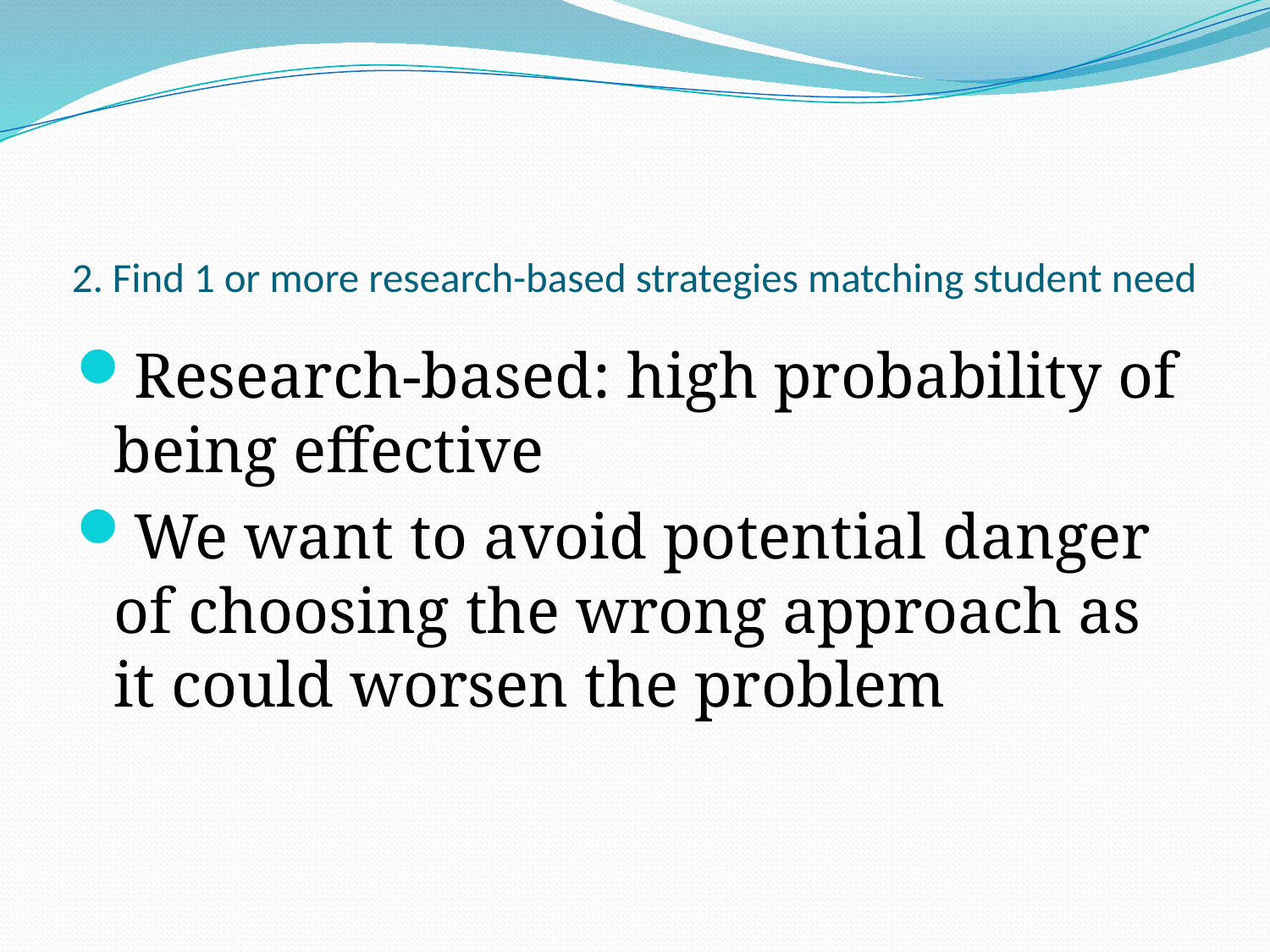

# 2. Find 1 or more research-based strategies matching student need
Research-based: high probability of being effective
We want to avoid potential danger of choosing the wrong approach as it could worsen the problem